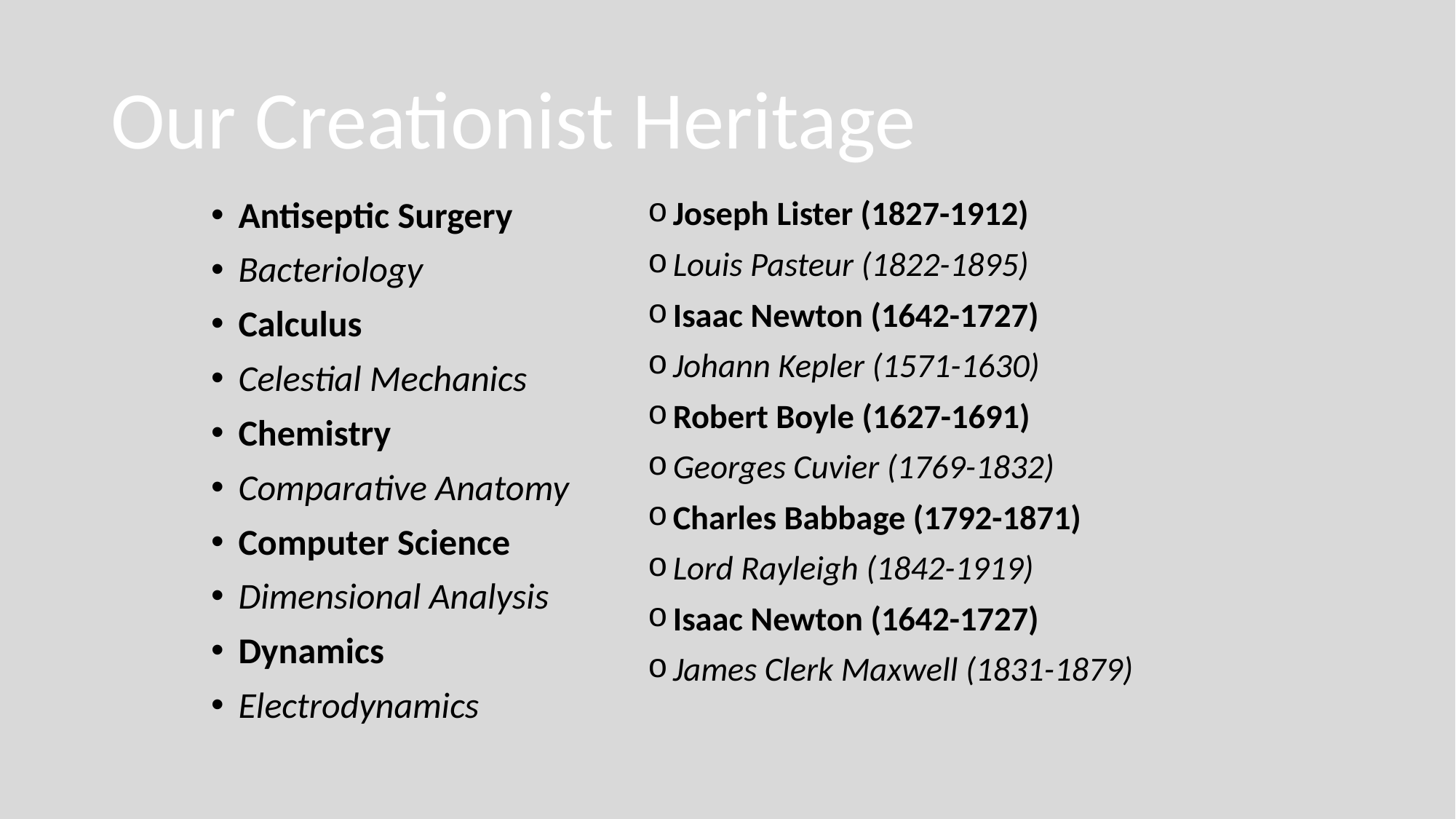

# Our Creationist Heritage
Antiseptic Surgery
Bacteriology
Calculus
Celestial Mechanics
Chemistry
Comparative Anatomy
Computer Science
Dimensional Analysis
Dynamics
Electrodynamics

Joseph Lister (1827-1912)
Louis Pasteur (1822-1895)
Isaac Newton (1642-1727)
Johann Kepler (1571-1630)
Robert Boyle (1627-1691)
Georges Cuvier (1769-1832)
Charles Babbage (1792-1871)
Lord Rayleigh (1842-1919)
Isaac Newton (1642-1727)
James Clerk Maxwell (1831-1879)